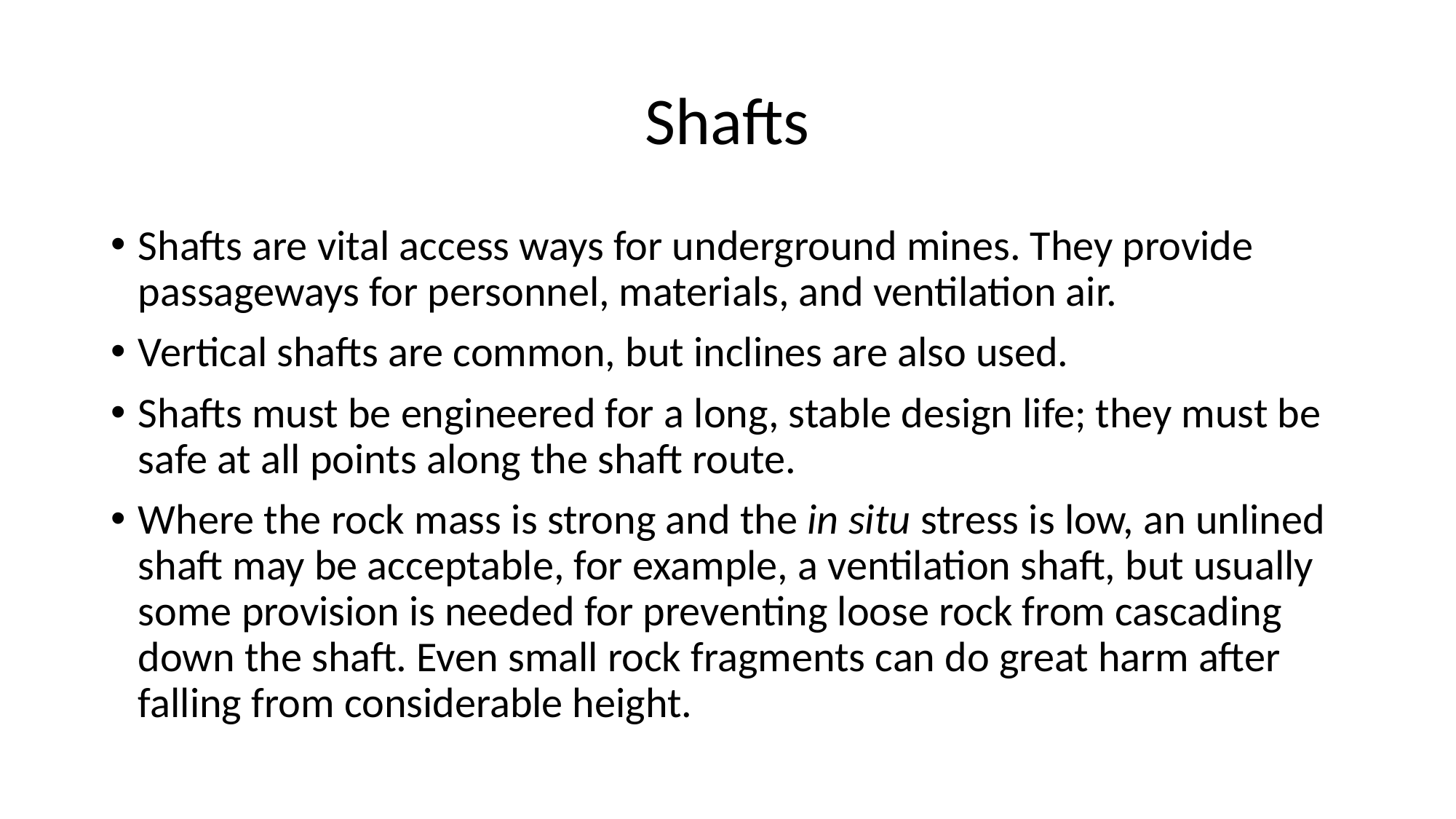

# Shafts
Shafts are vital access ways for underground mines. They provide passageways for personnel, materials, and ventilation air.
Vertical shafts are common, but inclines are also used.
Shafts must be engineered for a long, stable design life; they must be safe at all points along the shaft route.
Where the rock mass is strong and the in situ stress is low, an unlined shaft may be acceptable, for example, a ventilation shaft, but usually some provision is needed for preventing loose rock from cascading down the shaft. Even small rock fragments can do great harm after falling from considerable height.